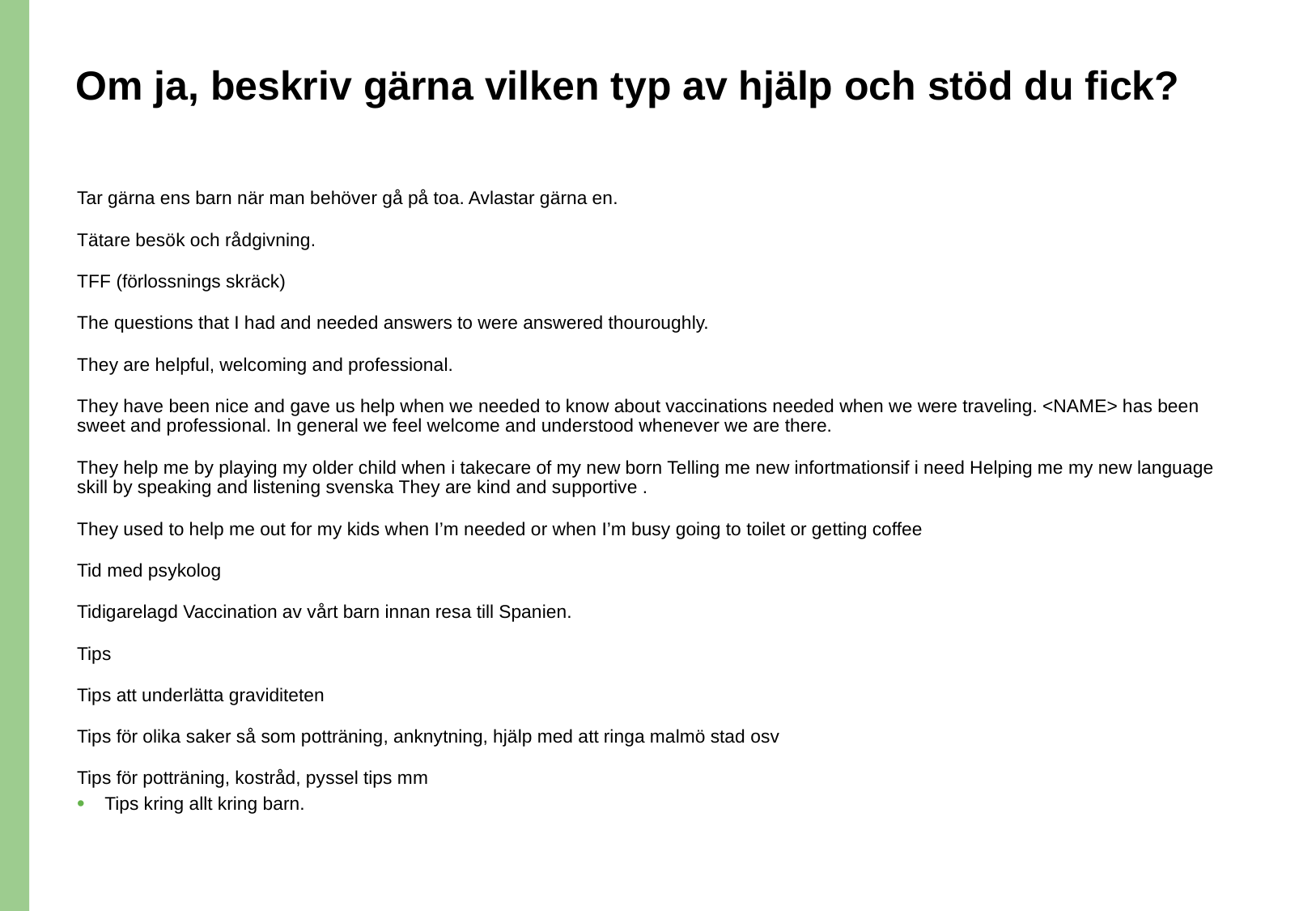

# Om ja, beskriv gärna vilken typ av hjälp och stöd du fick?
Tar gärna ens barn när man behöver gå på toa. Avlastar gärna en.
Tätare besök och rådgivning.
TFF (förlossnings skräck)
The questions that I had and needed answers to were answered thouroughly.
They are helpful, welcoming and professional.
They have been nice and gave us help when we needed to know about vaccinations needed when we were traveling. <NAME> has been sweet and professional. In general we feel welcome and understood whenever we are there.
They help me by playing my older child when i takecare of my new born Telling me new infortmationsif i need Helping me my new language skill by speaking and listening svenska They are kind and supportive .
They used to help me out for my kids when I’m needed or when I’m busy going to toilet or getting coffee
Tid med psykolog
Tidigarelagd Vaccination av vårt barn innan resa till Spanien.
Tips
Tips att underlätta graviditeten
Tips för olika saker så som potträning, anknytning, hjälp med att ringa malmö stad osv
Tips för potträning, kostråd, pyssel tips mm
Tips kring allt kring barn.